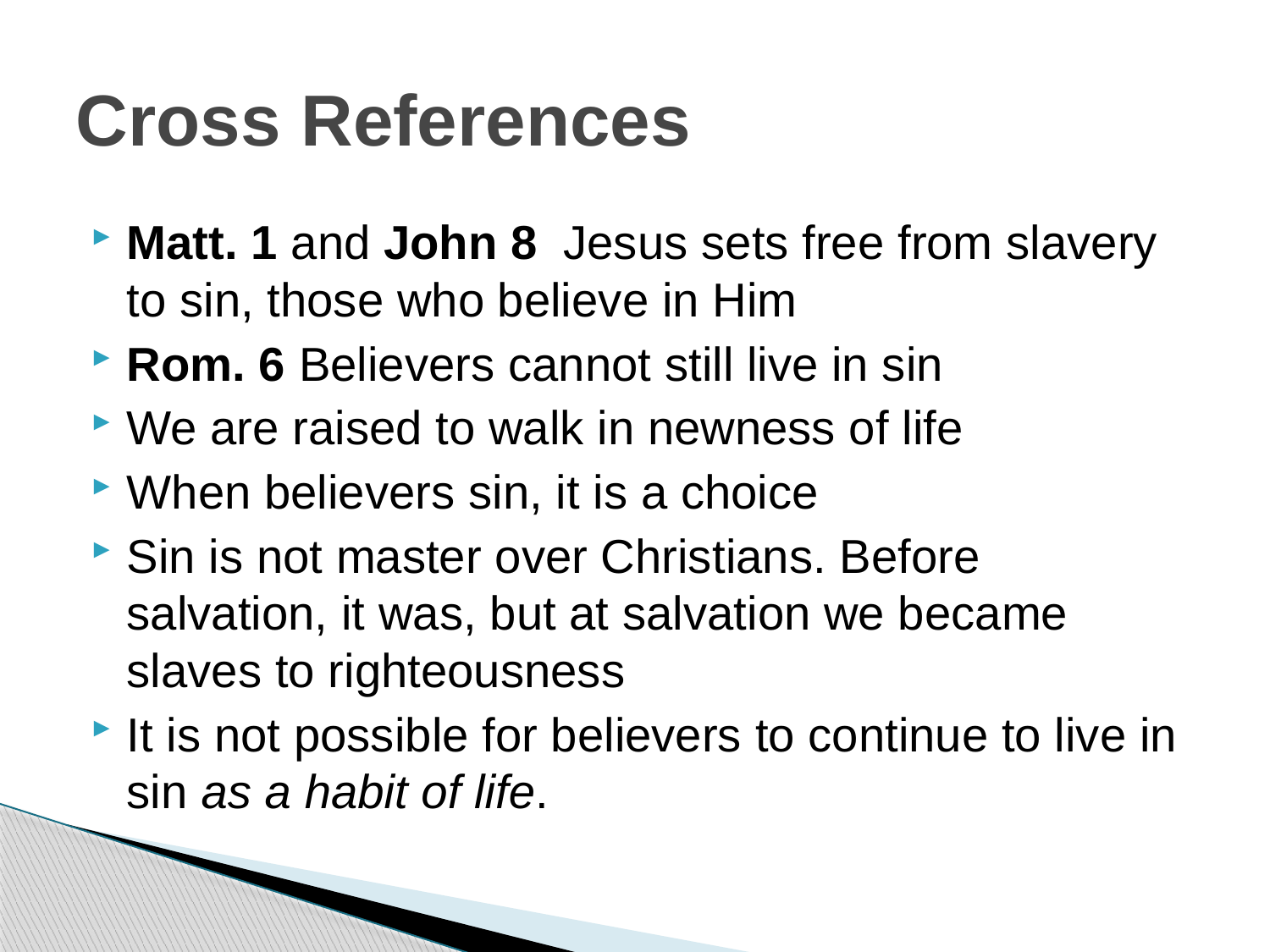

# Cross References
Matt. 1 and John 8  Jesus sets free from slavery to sin, those who believe in Him
Rom. 6 Believers cannot still live in sin
We are raised to walk in newness of life
When believers sin, it is a choice
Sin is not master over Christians. Before salvation, it was, but at salvation we became slaves to righteousness
It is not possible for believers to continue to live in sin as a habit of life.